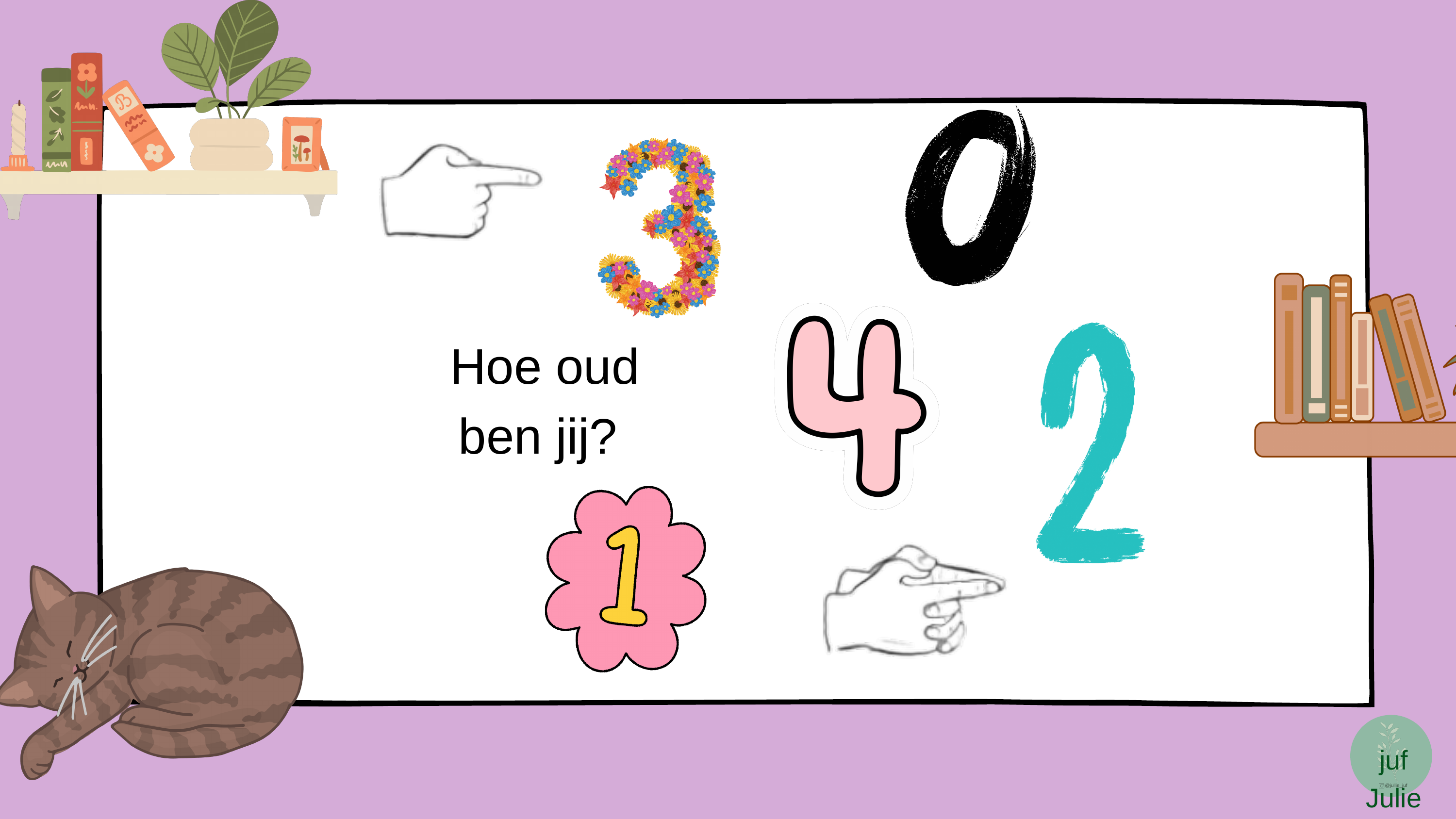

Hoe oud ben jij?

juf Julie
@jullie_juf